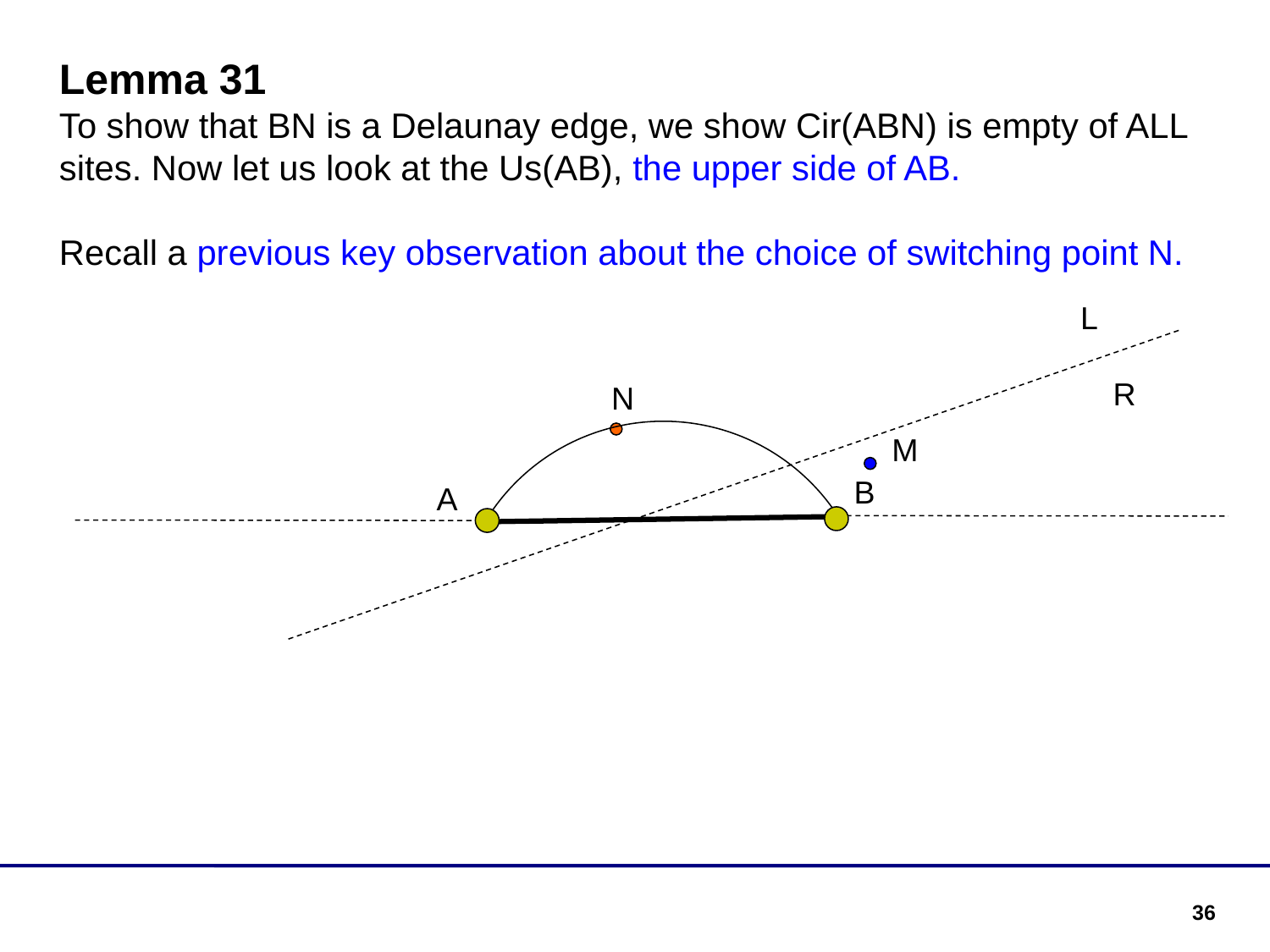

Lemma 31
To show that BN is a Delaunay edge, we show Cir(ABN) is empty of ALL sites. Now let us look at the Us(AB), the upper side of AB.

Recall a previous key observation about the choice of switching point N.
L
R
N

M

B
A

36